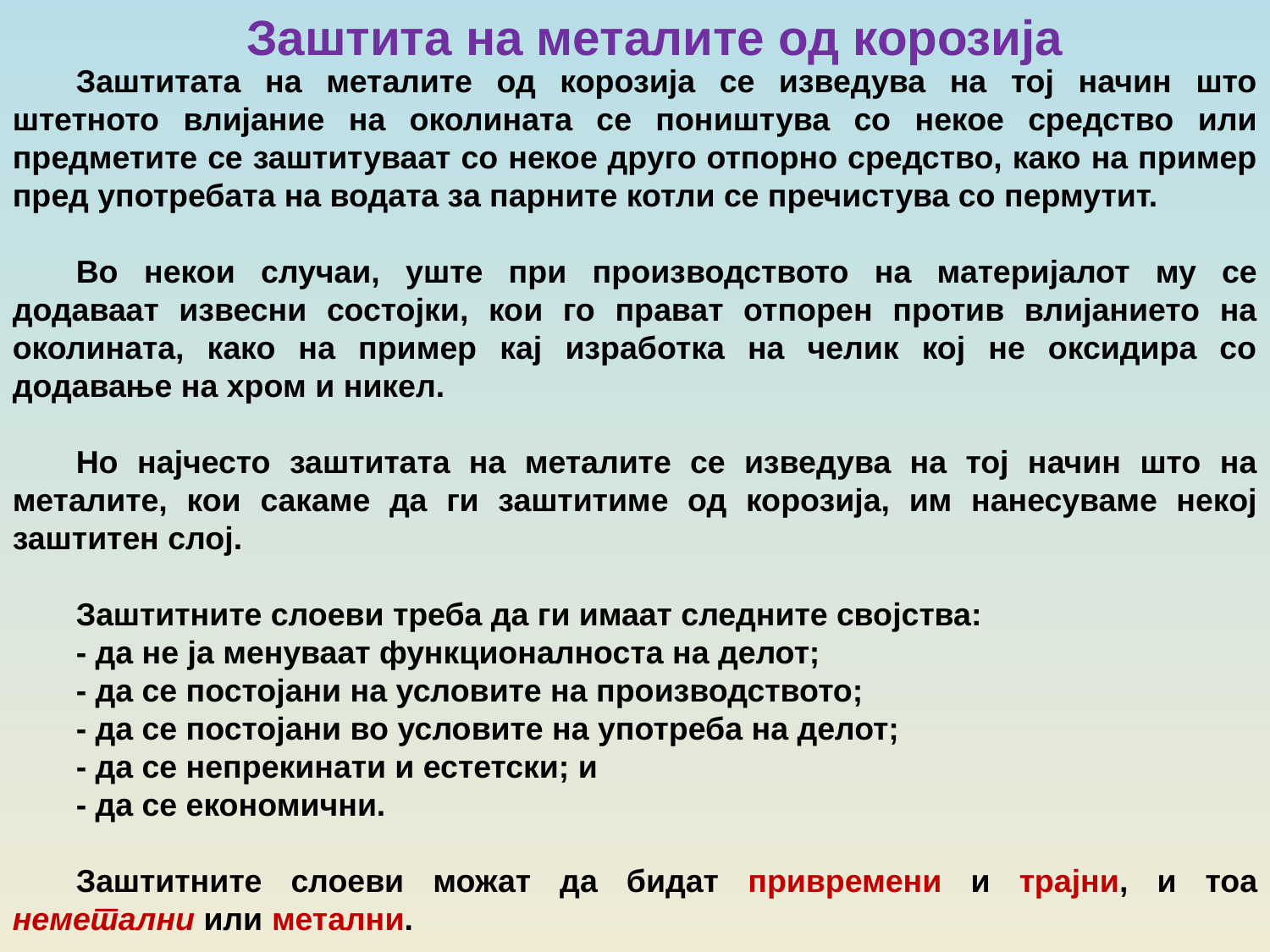

Заштита на металите од корозија
Заштитата на металите од корозија се изведува на тој начин што штетното влијание на околината се поништува со некое средство или предметите се заштитуваат со некое друго отпорно средство, како на пример пред употребата на водата за парните котли се пречистува со пермутит.

Во некои случаи, уште при производството на материјалот му се додаваат извесни состојки, кои го прават отпорен против влијанието на околината, како на пример кај изработка на челик кој не оксидира со додавање на хром и никел.

Но најчесто заштитата на металите се изведува на тој начин што на металите, кои сакаме да ги заштитиме од корозија, им нанесуваме некој заштитен слој.

Заштитните слоеви треба да ги имаат следните својства:
- да не ја менуваат функционалноста на делот;
- да се постојани на условите на производството;
- да се постојани во условите на употреба на делот;
- да се непрекинати и естетски; и
- да се економични.

Заштитните слоеви можат да бидат привремени и трајни, и тоа неметални или метални.